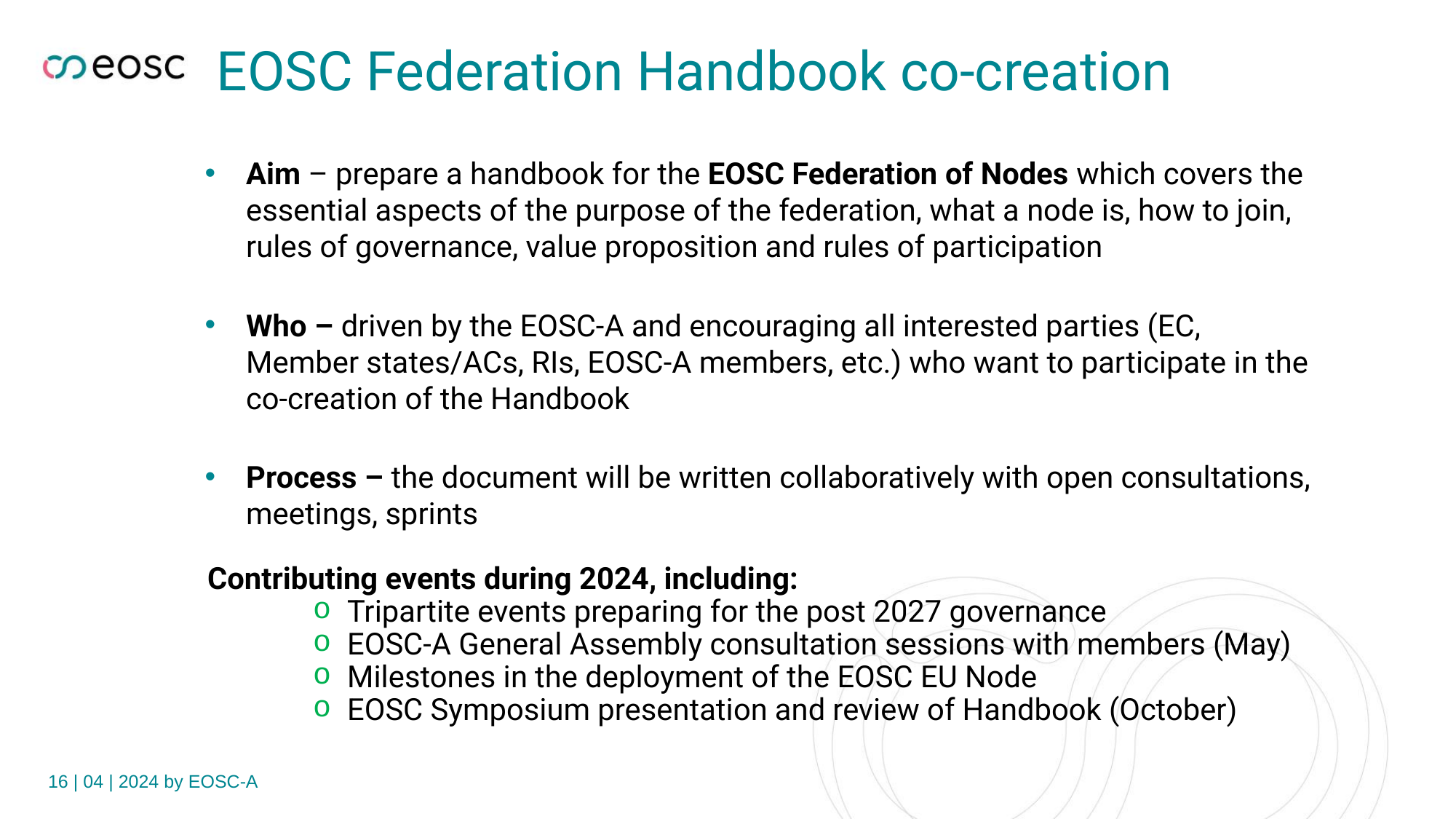

# EOSC Federation Handbook co-creation
Aim – prepare a handbook for the EOSC Federation of Nodes which covers the essential aspects of the purpose of the federation, what a node is, how to join, rules of governance, value proposition and rules of participation
Who – driven by the EOSC-A and encouraging all interested parties (EC, Member states/ACs, RIs, EOSC-A members, etc.) who want to participate in the co-creation of the Handbook
Process – the document will be written collaboratively with open consultations, meetings, sprints

Contributing events during 2024, including:
Tripartite events preparing for the post 2027 governance
EOSC-A General Assembly consultation sessions with members (May)
Milestones in the deployment of the EOSC EU Node
EOSC Symposium presentation and review of Handbook (October)
16 | 04 | 2024 by EOSC-A